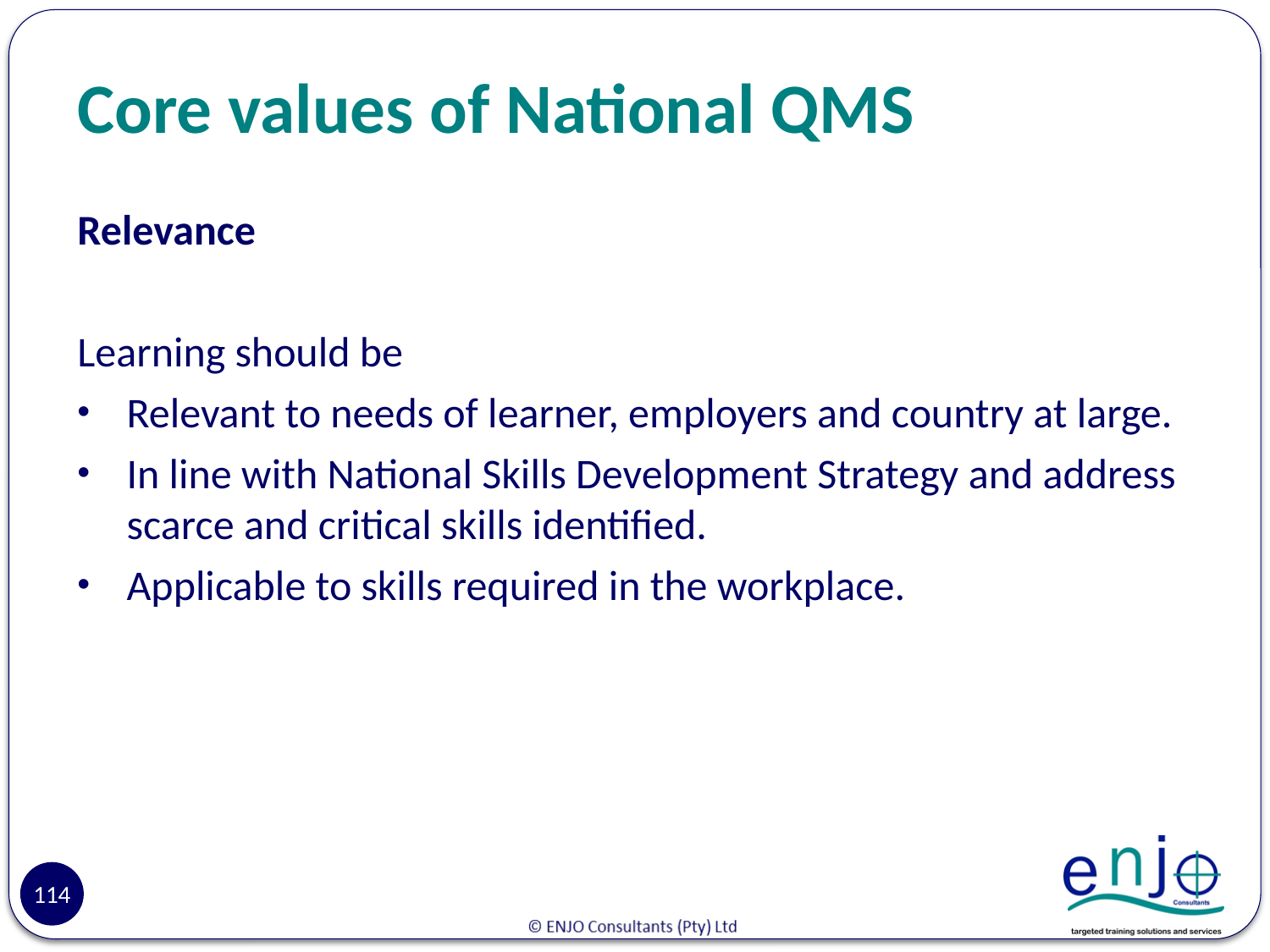

# Core values of National QMS
Relevance

Learning should be
Relevant to needs of learner, employers and country at large.
In line with National Skills Development Strategy and address scarce and critical skills identified.
Applicable to skills required in the workplace.

114